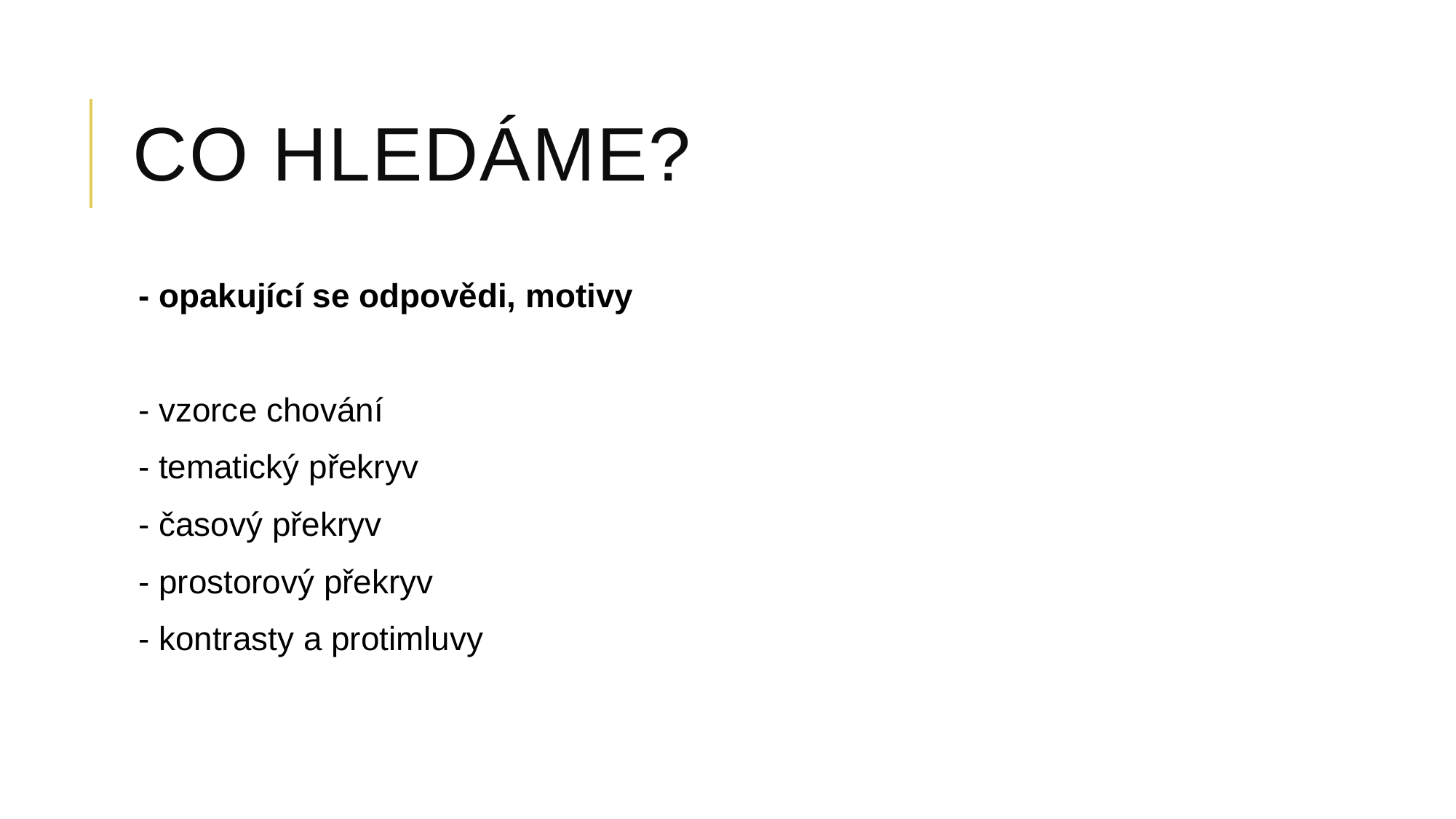

# Co hledáme?
- opakující se odpovědi, motivy

- vzorce chování
- tematický překryv
- časový překryv
- prostorový překryv
- kontrasty a protimluvy